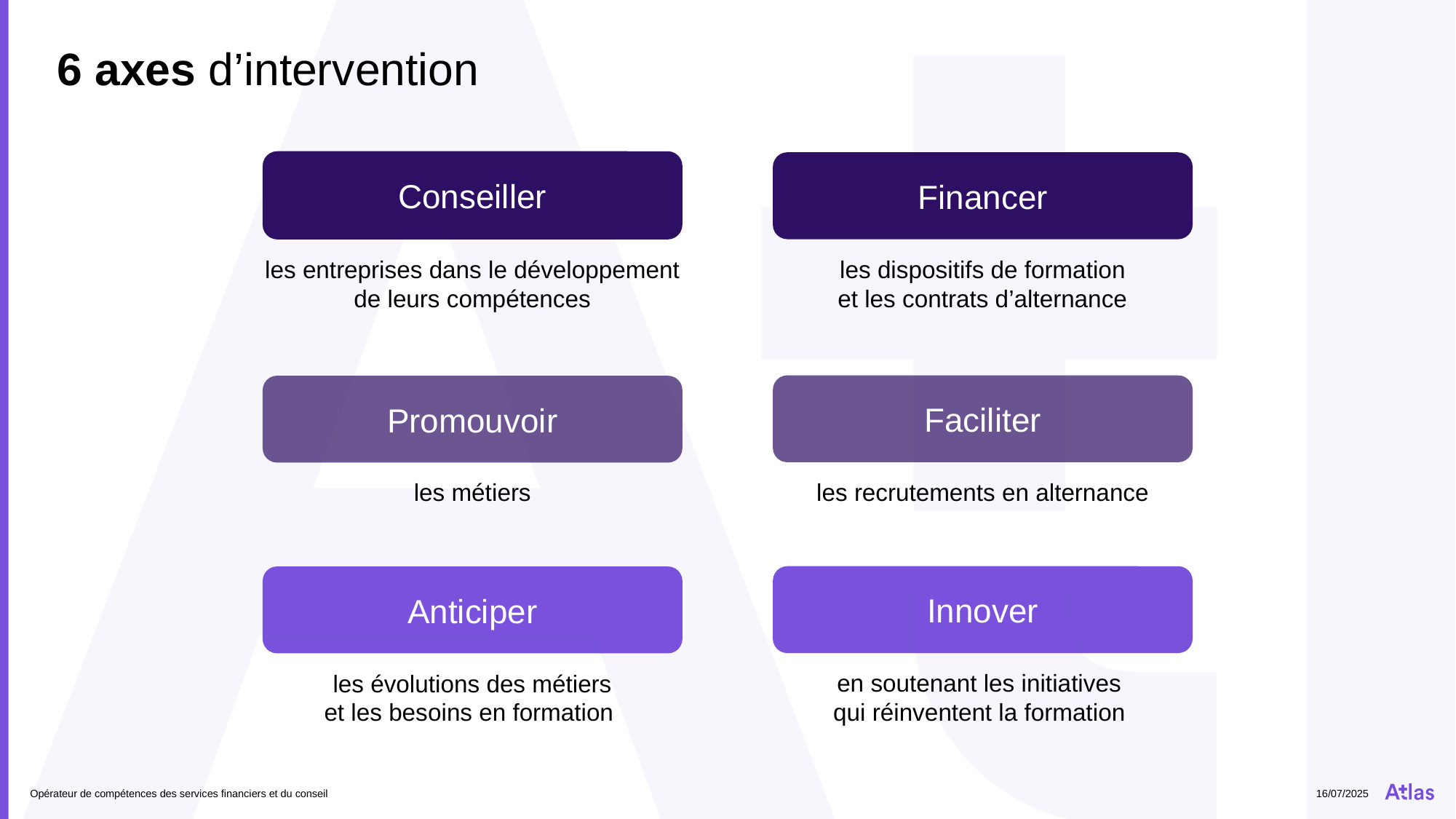

6 axes d’intervention
Conseiller
Financer
les dispositifs de formation
et les contrats d’alternance
les entreprises dans le développement de leurs compétences
Faciliter
Promouvoir
les recrutements en alternance
les métiers
Innover
Anticiper
en soutenant les initiatives
qui réinventent la formation
les évolutions des métiers
et les besoins en formation
Opérateur de compétences des services financiers et du conseil
16/07/2025